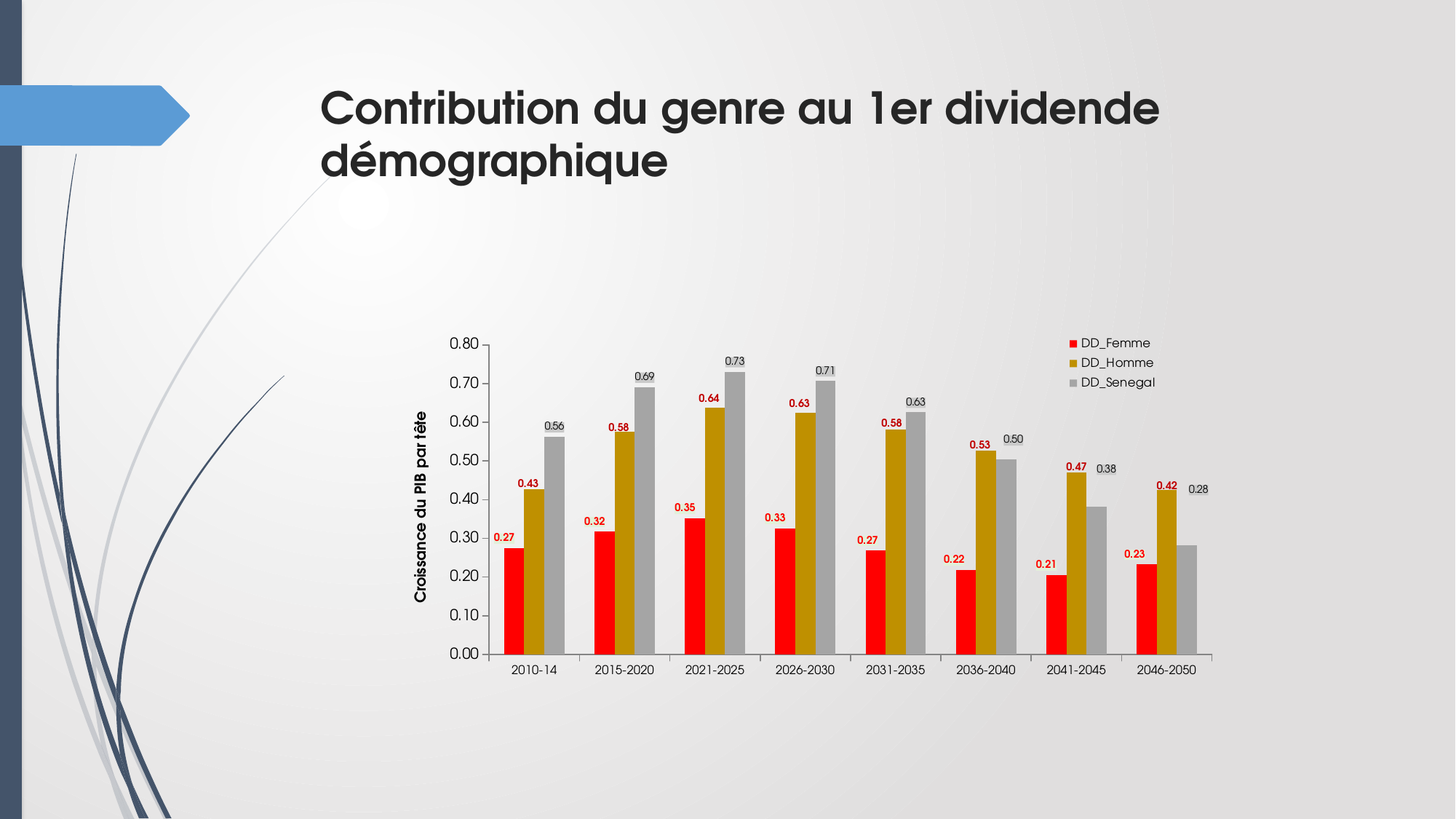

# Contribution du genre au 1er dividende démographique

### Chart

| Category | DD_Femme | DD_Homme | DD_Senegal |
|---|---|---|---|
| 2010-14 | 0.2746758355136593 | 0.4266342337447057 | 0.5626556413229107 |
| 2015-2020 | 0.3177323978297779 | 0.5752708868809749 | 0.6909325514195748 |
| 2021-2025 | 0.35173636383369083 | 0.6380469539376264 | 0.7306857101299707 |
| 2026-2030 | 0.325695690845992 | 0.6254608356831853 | 0.7070636758904963 |
| 2031-2035 | 0.26893243540141076 | 0.5815623131069017 | 0.6258314926734246 |
| 2036-2040 | 0.21811201709765943 | 0.5262015317712463 | 0.5048027363059665 |
| 2041-2045 | 0.20547144397298023 | 0.469851593389553 | 0.38172676507423886 |
| 2046-2050 | 0.23318296829843518 | 0.4247203705976377 | 0.2825016617092694 |